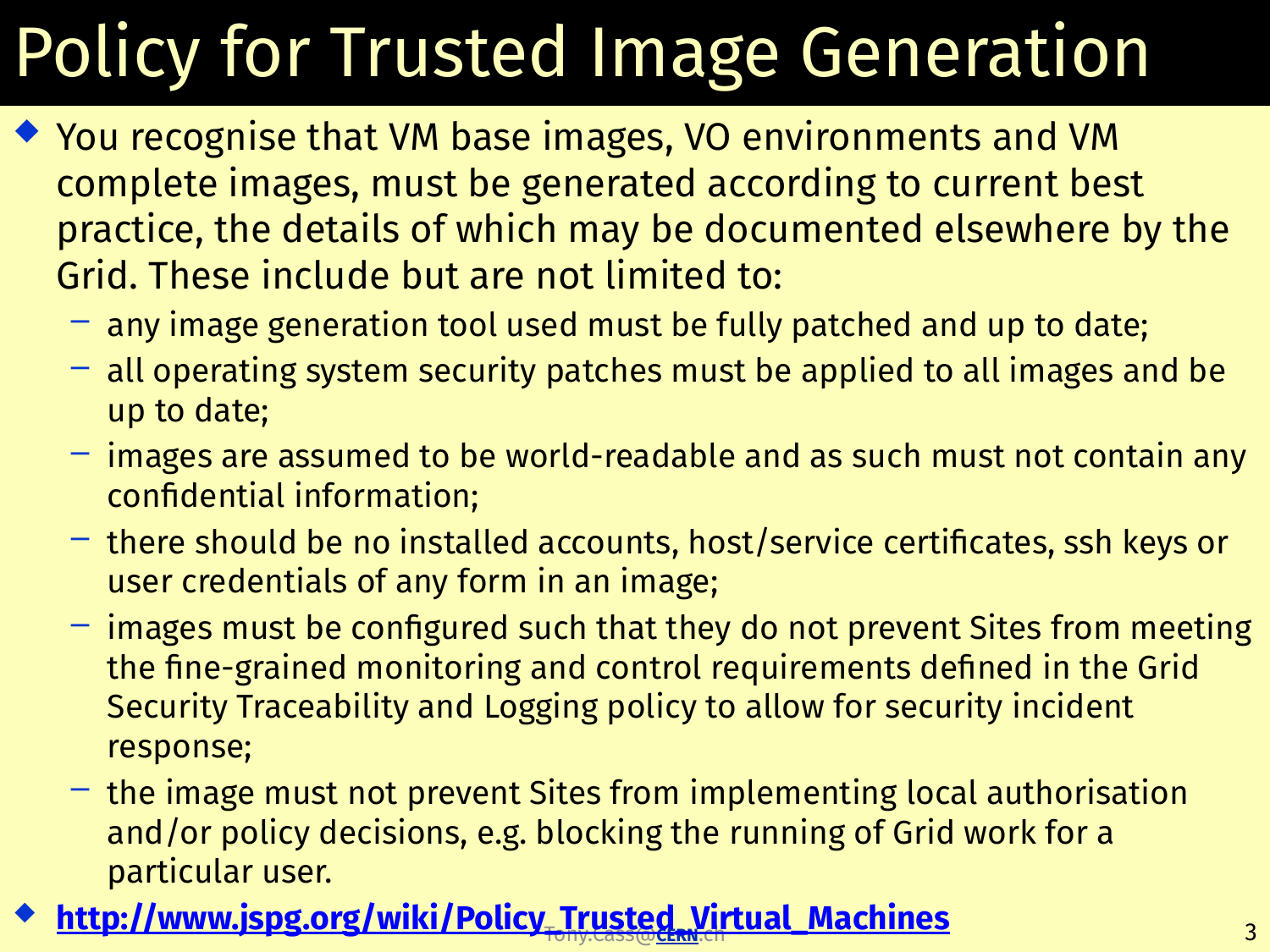

# Policy for Trusted Image Generation
You recognise that VM base images, VO environments and VM complete images, must be generated according to current best practice, the details of which may be documented elsewhere by the Grid. These include but are not limited to:
any image generation tool used must be fully patched and up to date;
all operating system security patches must be applied to all images and be up to date;
images are assumed to be world-readable and as such must not contain any confidential information;
there should be no installed accounts, host/service certificates, ssh keys or user credentials of any form in an image;
images must be configured such that they do not prevent Sites from meeting the fine-grained monitoring and control requirements defined in the Grid Security Traceability and Logging policy to allow for security incident response;
the image must not prevent Sites from implementing local authorisation and/or policy decisions, e.g. blocking the running of Grid work for a particular user.
http://www.jspg.org/wiki/Policy_Trusted_Virtual_Machines

3